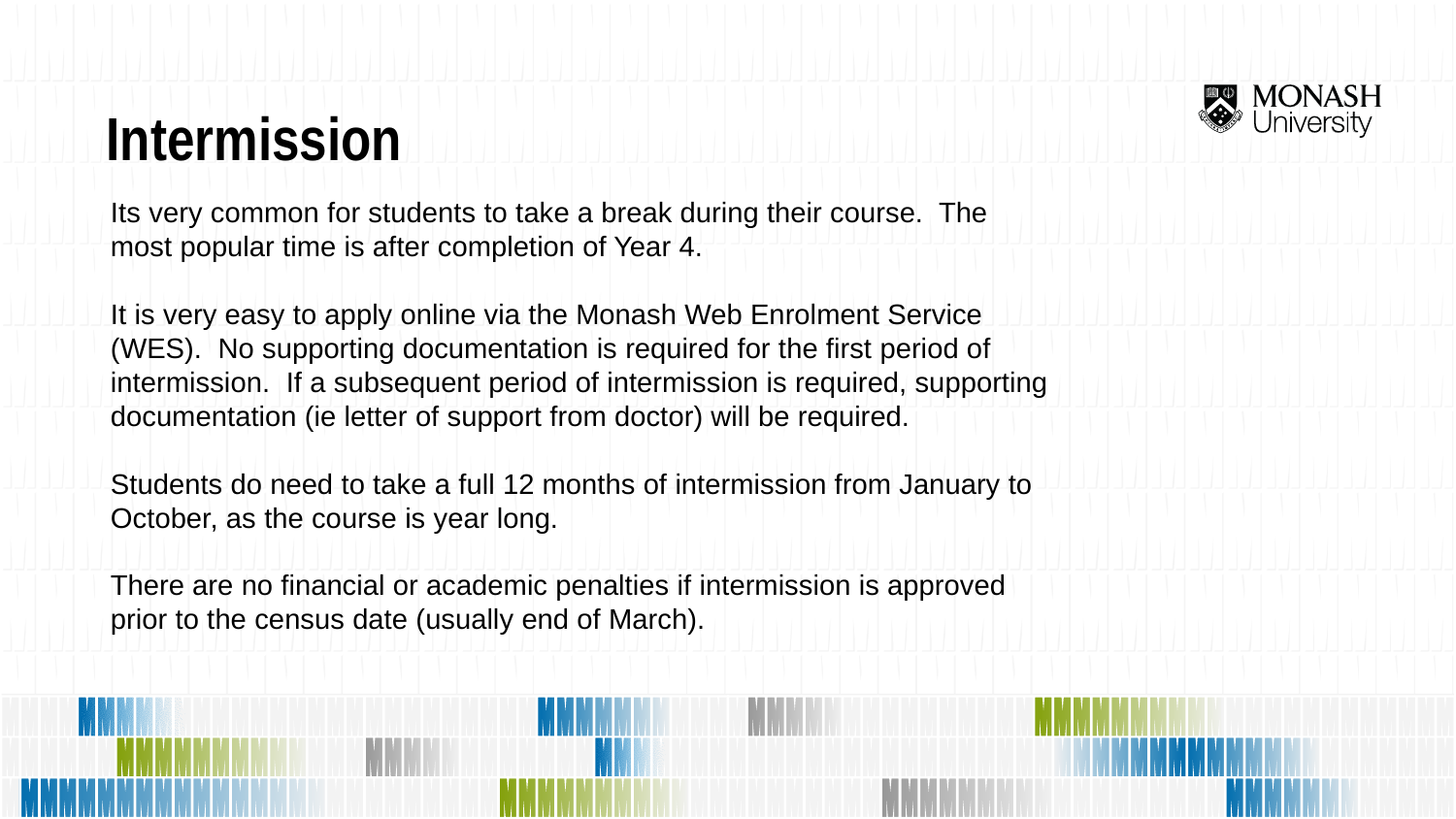

# Intermission

Its very common for students to take a break during their course.  The most popular time is after completion of Year 4.

It is very easy to apply online via the Monash Web Enrolment Service (WES).  No supporting documentation is required for the first period of intermission.  If a subsequent period of intermission is required, supporting documentation (ie letter of support from doctor) will be required.

Students do need to take a full 12 months of intermission from January to October, as the course is year long.

There are no financial or academic penalties if intermission is approved prior to the census date (usually end of March).